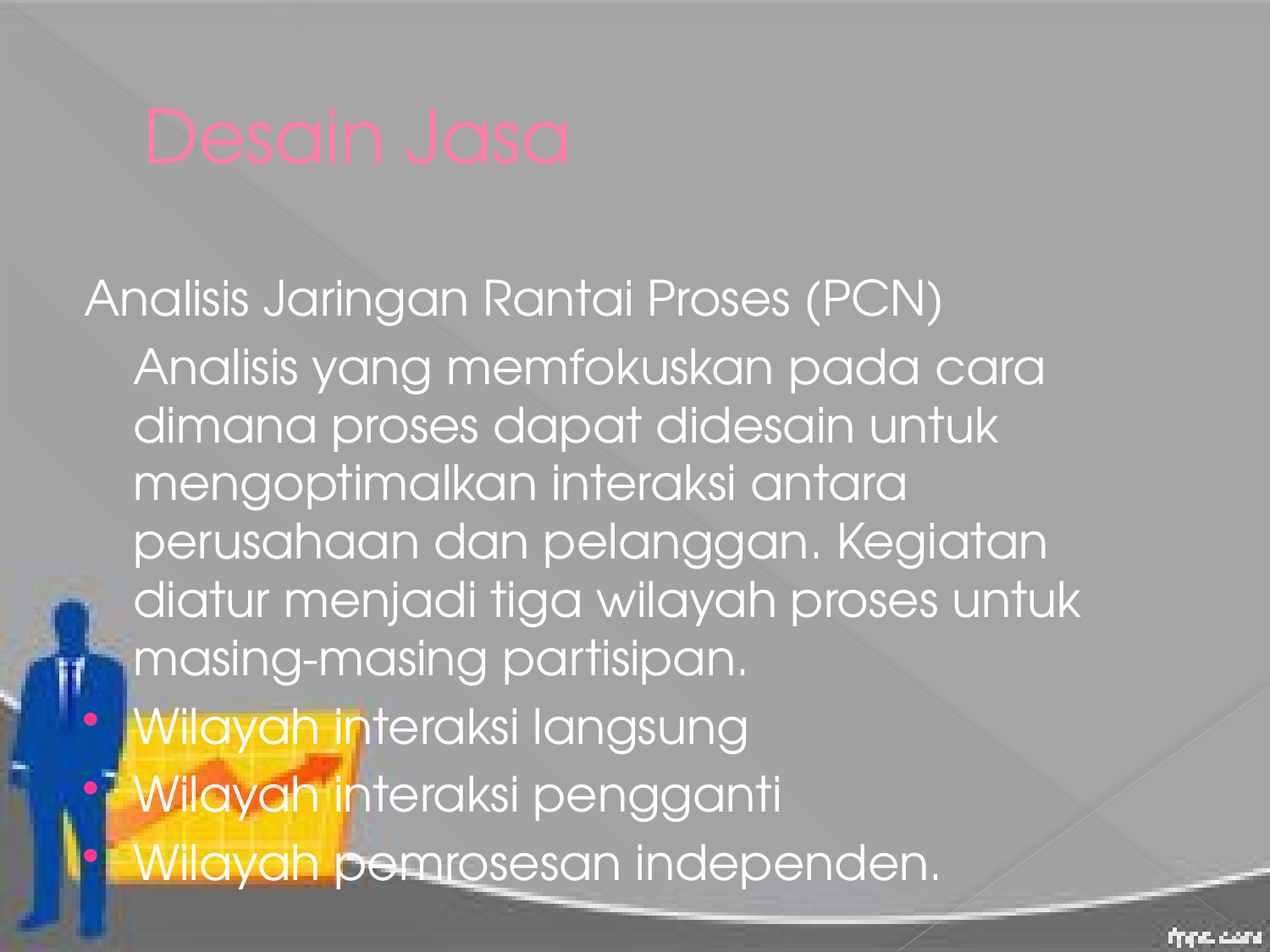

# Desain Jasa
Analisis Jaringan Rantai Proses (PCN)
	Analisis yang memfokuskan pada cara dimana proses dapat didesain untuk mengoptimalkan interaksi antara perusahaan dan pelanggan. Kegiatan diatur menjadi tiga wilayah proses untuk masing-masing partisipan.
Wilayah interaksi langsung
Wilayah interaksi pengganti
Wilayah pemrosesan independen.